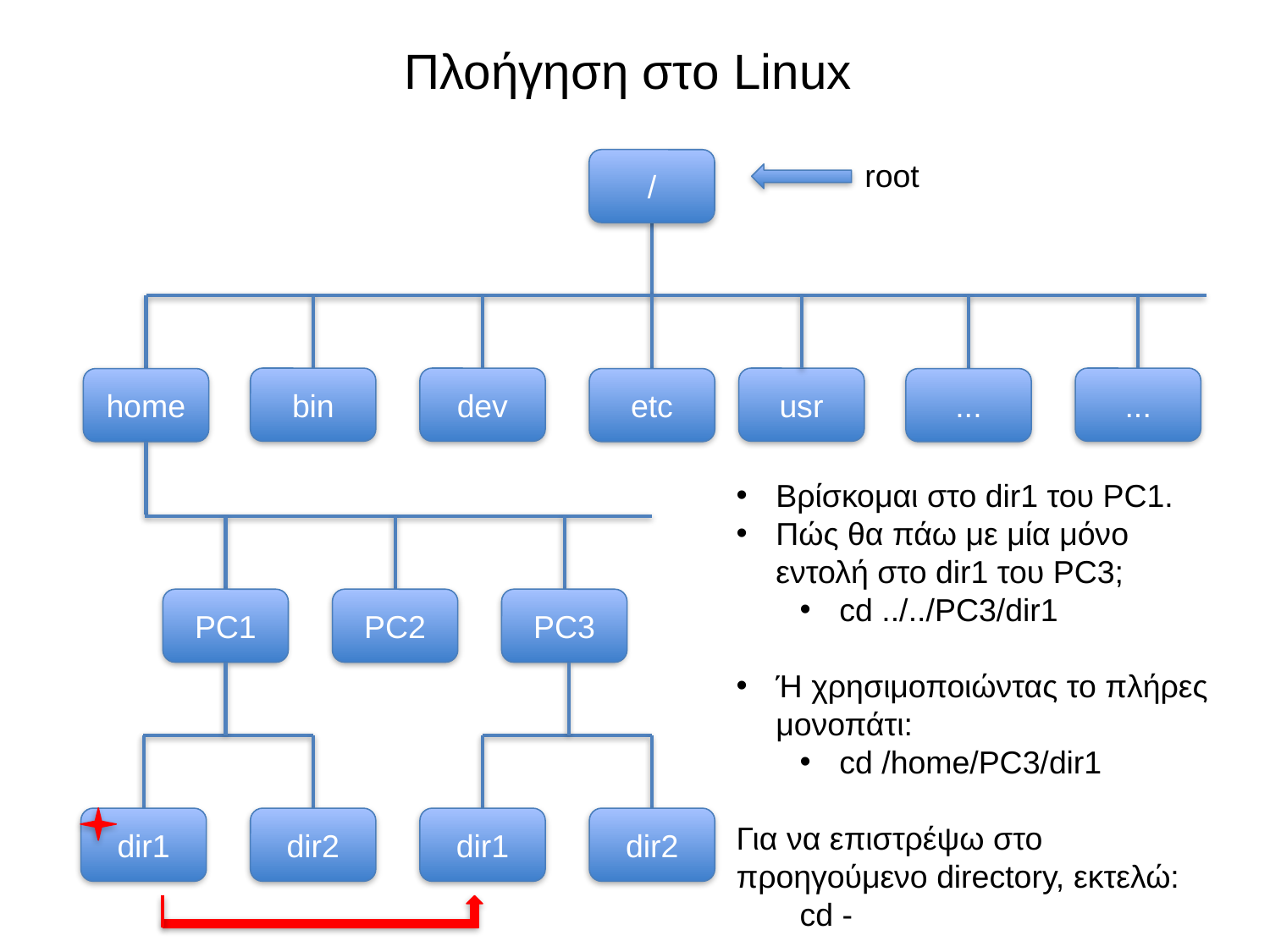

# Πλοήγηση στο Linux
/
root

bin
dev
usr
...
home
etc
...
Βρίσκομαι στο dir1 του PC1.
Πώς θα πάω με μία μόνο εντολή στο dir1 του PC3;
cd ../../PC3/dir1

Ή χρησιμοποιώντας το πλήρες μονοπάτι:
cd /home/PC3/dir1

Για να επιστρέψω στο προηγούμενο directory, εκτελώ:
cd -
PC1
PC2
PC3

dir1
dir2
dir1
dir2